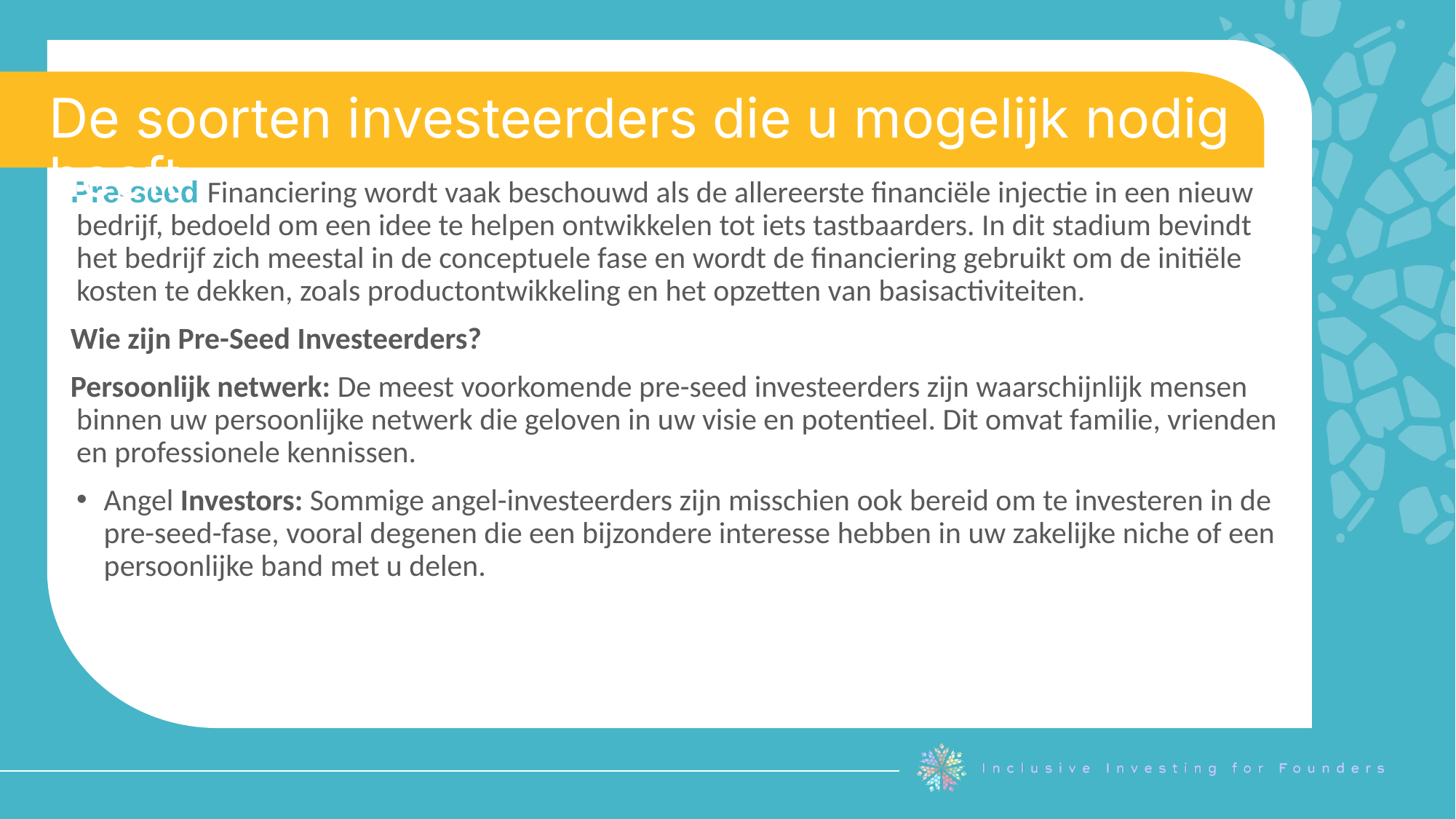

De soorten investeerders die u mogelijk nodig heeft:
Pre-seed Financiering wordt vaak beschouwd als de allereerste financiële injectie in een nieuw bedrijf, bedoeld om een idee te helpen ontwikkelen tot iets tastbaarders. In dit stadium bevindt het bedrijf zich meestal in de conceptuele fase en wordt de financiering gebruikt om de initiële kosten te dekken, zoals productontwikkeling en het opzetten van basisactiviteiten.
Wie zijn Pre-Seed Investeerders?
Persoonlijk netwerk: De meest voorkomende pre-seed investeerders zijn waarschijnlijk mensen binnen uw persoonlijke netwerk die geloven in uw visie en potentieel. Dit omvat familie, vrienden en professionele kennissen.
Angel Investors: Sommige angel-investeerders zijn misschien ook bereid om te investeren in de pre-seed-fase, vooral degenen die een bijzondere interesse hebben in uw zakelijke niche of een persoonlijke band met u delen.